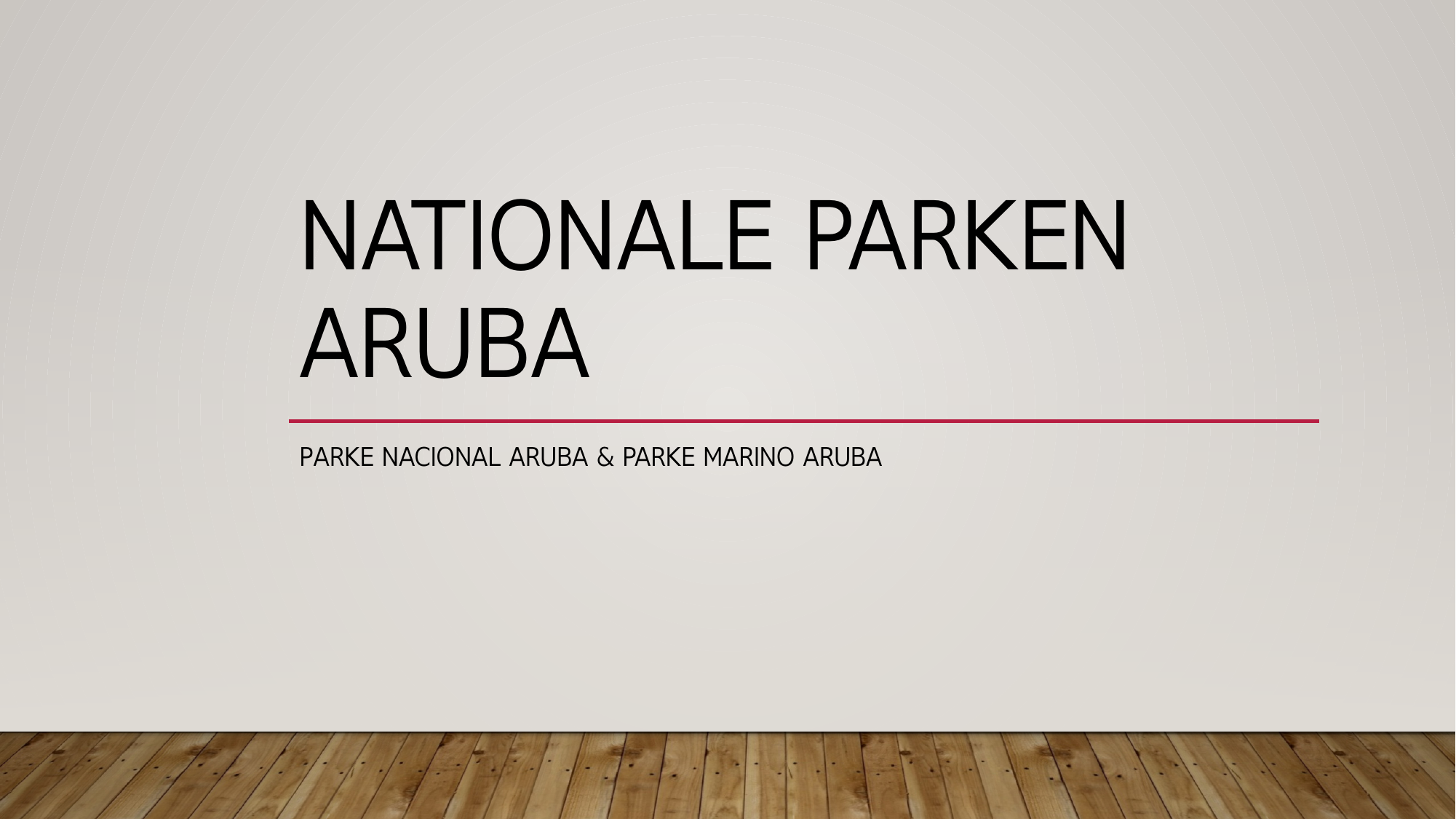

# NationaLE ParkEN Aruba
Parke nacional aruba & Parke Marino ARuba